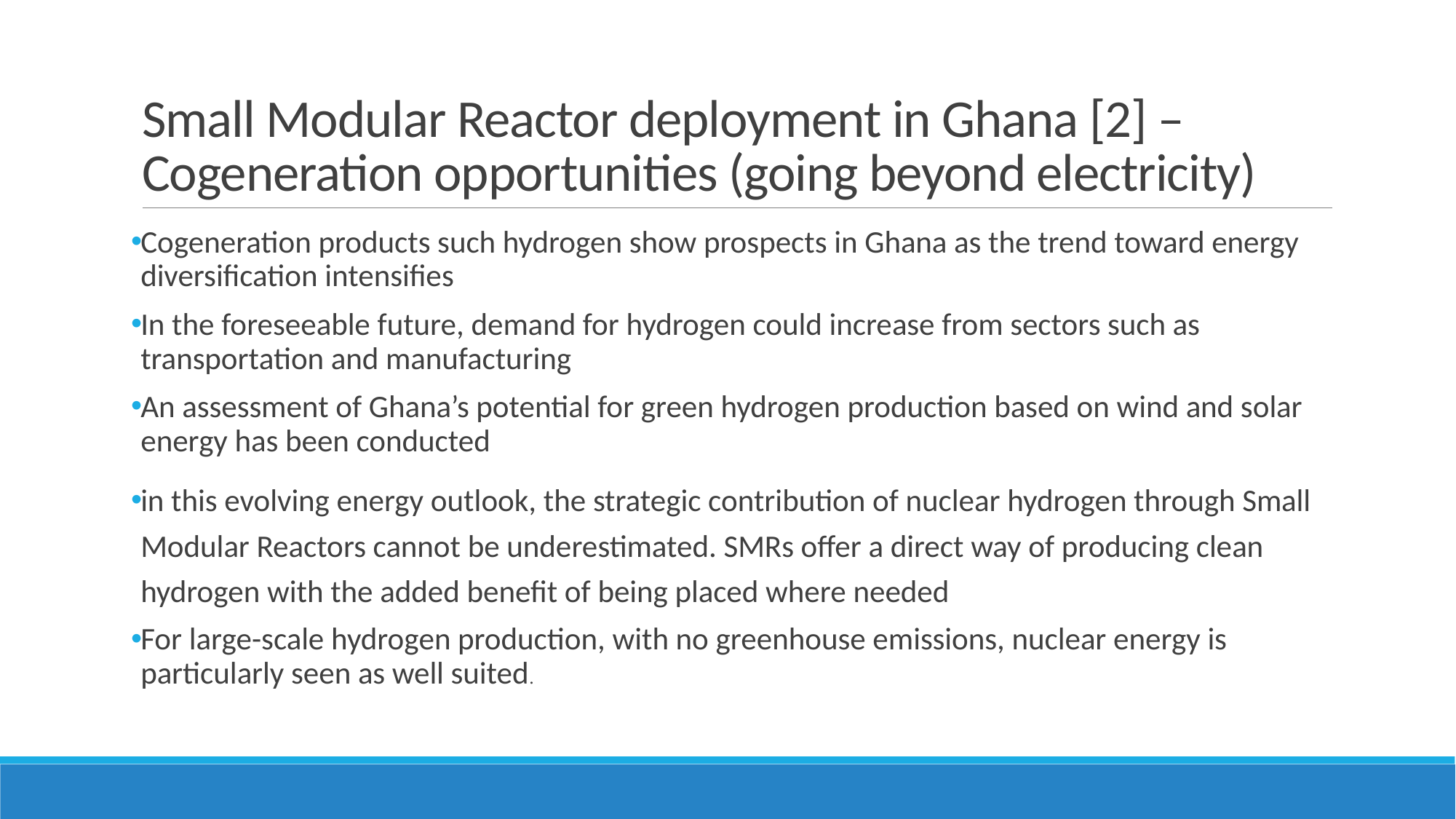

# Small Modular Reactor deployment in Ghana [2] –Cogeneration opportunities (going beyond electricity)
Cogeneration products such hydrogen show prospects in Ghana as the trend toward energy diversification intensifies
In the foreseeable future, demand for hydrogen could increase from sectors such as transportation and manufacturing
An assessment of Ghana’s potential for green hydrogen production based on wind and solar energy has been conducted
in this evolving energy outlook, the strategic contribution of nuclear hydrogen through Small Modular Reactors cannot be underestimated. SMRs offer a direct way of producing clean hydrogen with the added benefit of being placed where needed
For large-scale hydrogen production, with no greenhouse emissions, nuclear energy is particularly seen as well suited.